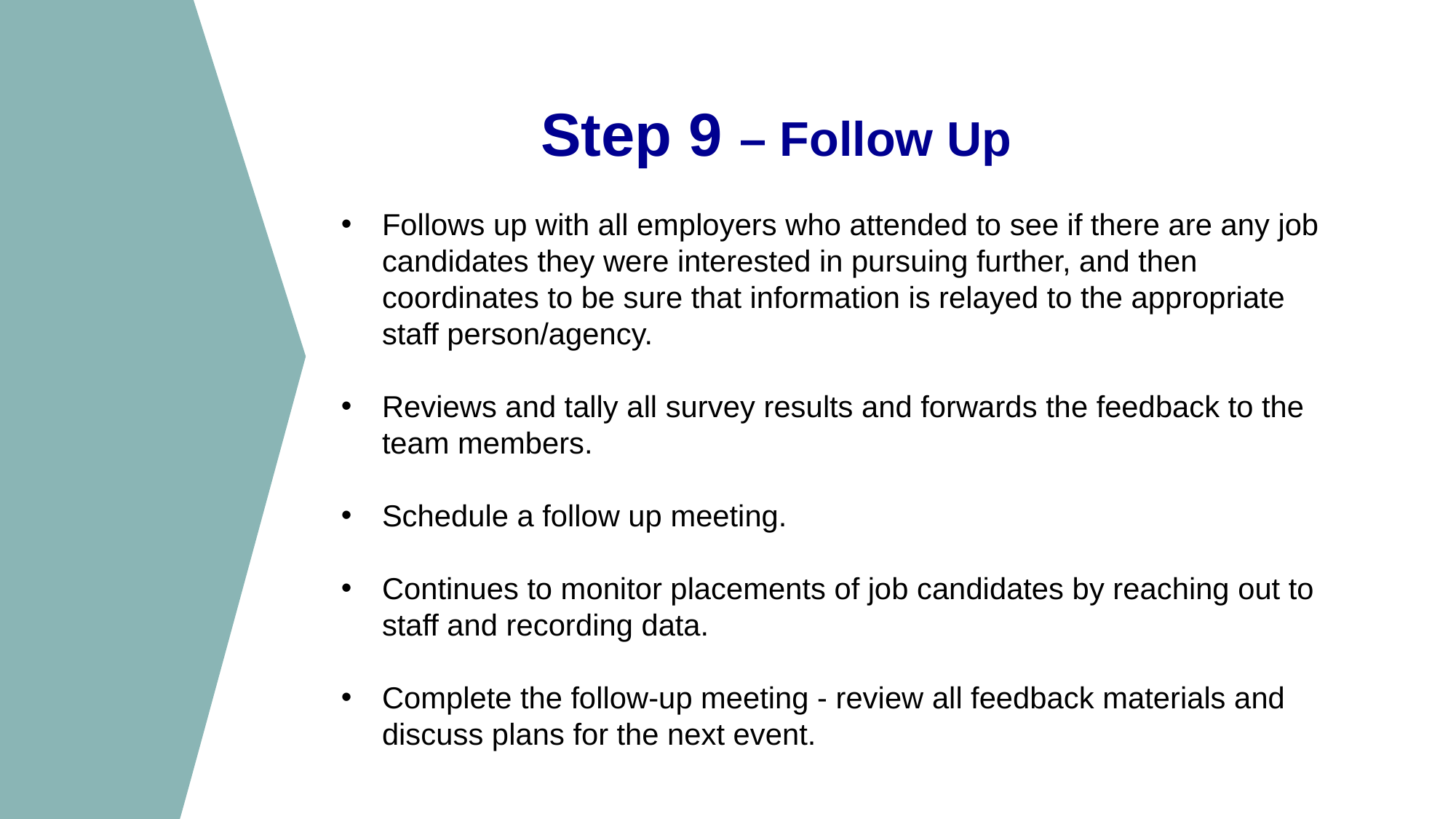

Step 9 – Follow Up
Follows up with all employers who attended to see if there are any job candidates they were interested in pursuing further, and then coordinates to be sure that information is relayed to the appropriate staff person/agency.

Reviews and tally all survey results and forwards the feedback to the team members.

Schedule a follow up meeting.

Continues to monitor placements of job candidates by reaching out to staff and recording data.

Complete the follow-up meeting - review all feedback materials and discuss plans for the next event.